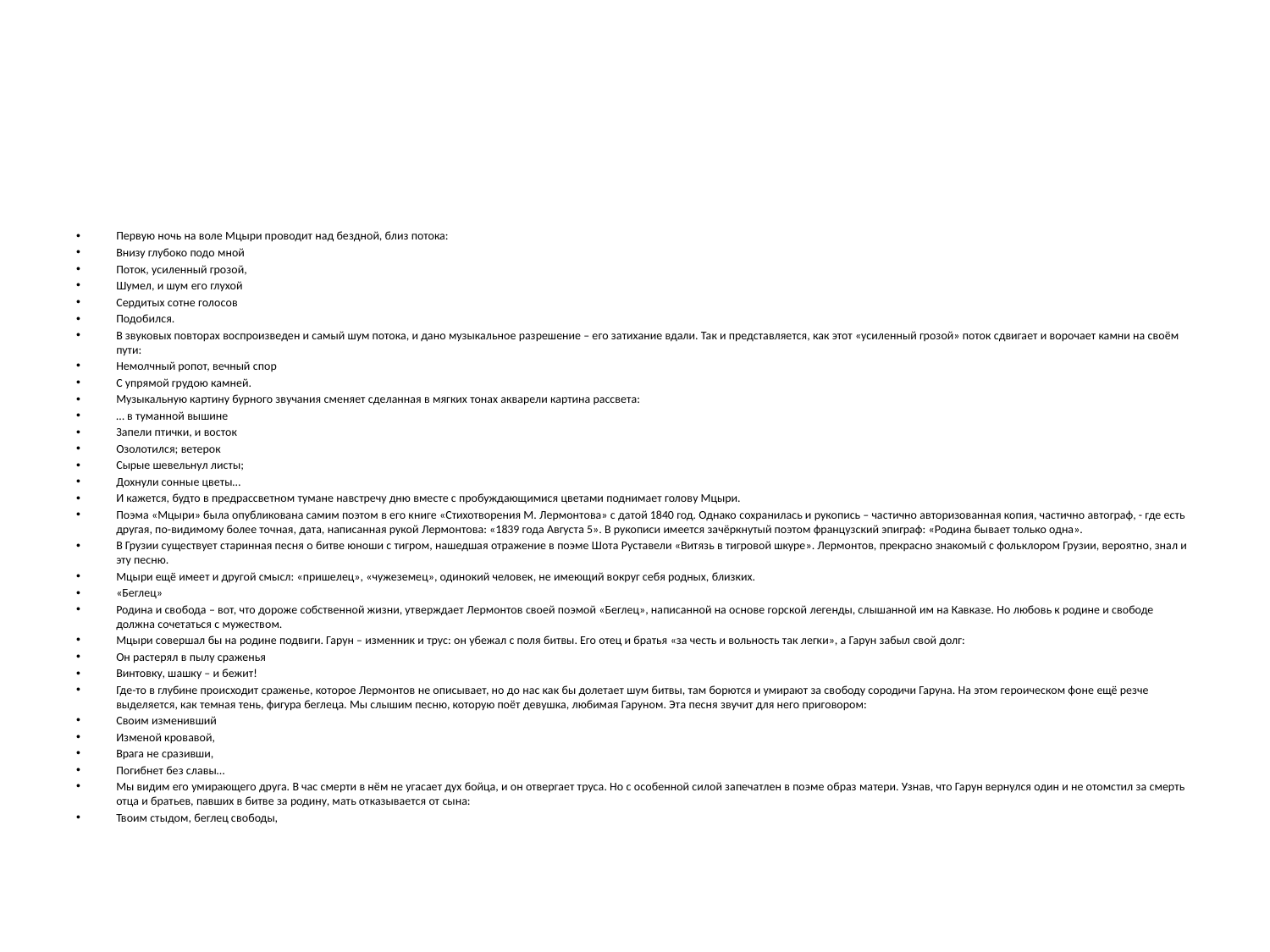

#
Первую ночь на воле Мцыри проводит над бездной, близ потока:
Внизу глубоко подо мной
Поток, усиленный грозой,
Шумел, и шум его глухой
Сердитых сотне голосов
Подобился.
В звуковых повторах воспроизведен и самый шум потока, и дано музыкальное разрешение – его затихание вдали. Так и представляется, как этот «усиленный грозой» поток сдвигает и ворочает камни на своём пути:
Немолчный ропот, вечный спор
С упрямой грудою камней.
Музыкальную картину бурного звучания сменяет сделанная в мягких тонах акварели картина рассвета:
… в туманной вышине
Запели птички, и восток
Озолотился; ветерок
Сырые шевельнул листы;
Дохнули сонные цветы…
И кажется, будто в предрассветном тумане навстречу дню вместе с пробуждающимися цветами поднимает голову Мцыри.
Поэма «Мцыри» была опубликована самим поэтом в его книге «Стихотворения М. Лермонтова» с датой 1840 год. Однако сохранилась и рукопись – частично авторизованная копия, частично автограф, - где есть другая, по-видимому более точная, дата, написанная рукой Лермонтова: «1839 года Августа 5». В рукописи имеется зачёркнутый поэтом французский эпиграф: «Родина бывает только одна».
В Грузии существует старинная песня о битве юноши с тигром, нашедшая отражение в поэме Шота Руставели «Витязь в тигровой шкуре». Лермонтов, прекрасно знакомый с фольклором Грузии, вероятно, знал и эту песню.
Мцыри ещё имеет и другой смысл: «пришелец», «чужеземец», одинокий человек, не имеющий вокруг себя родных, близких.
«Беглец»
Родина и свобода – вот, что дороже собственной жизни, утверждает Лермонтов своей поэмой «Беглец», написанной на основе горской легенды, слышанной им на Кавказе. Но любовь к родине и свободе должна сочетаться с мужеством.
Мцыри совершал бы на родине подвиги. Гарун – изменник и трус: он убежал с поля битвы. Его отец и братья «за честь и вольность так легки», а Гарун забыл свой долг:
Он растерял в пылу сраженья
Винтовку, шашку – и бежит!
Где-то в глубине происходит сраженье, которое Лермонтов не описывает, но до нас как бы долетает шум битвы, там борются и умирают за свободу сородичи Гаруна. На этом героическом фоне ещё резче выделяется, как темная тень, фигура беглеца. Мы слышим песню, которую поёт девушка, любимая Гаруном. Эта песня звучит для него приговором:
Своим изменивший
Изменой кровавой,
Врага не сразивши,
Погибнет без славы…
Мы видим его умирающего друга. В час смерти в нём не угасает дух бойца, и он отвергает труса. Но с особенной силой запечатлен в поэме образ матери. Узнав, что Гарун вернулся один и не отомстил за смерть отца и братьев, павших в битве за родину, мать отказывается от сына:
Твоим стыдом, беглец свободы,